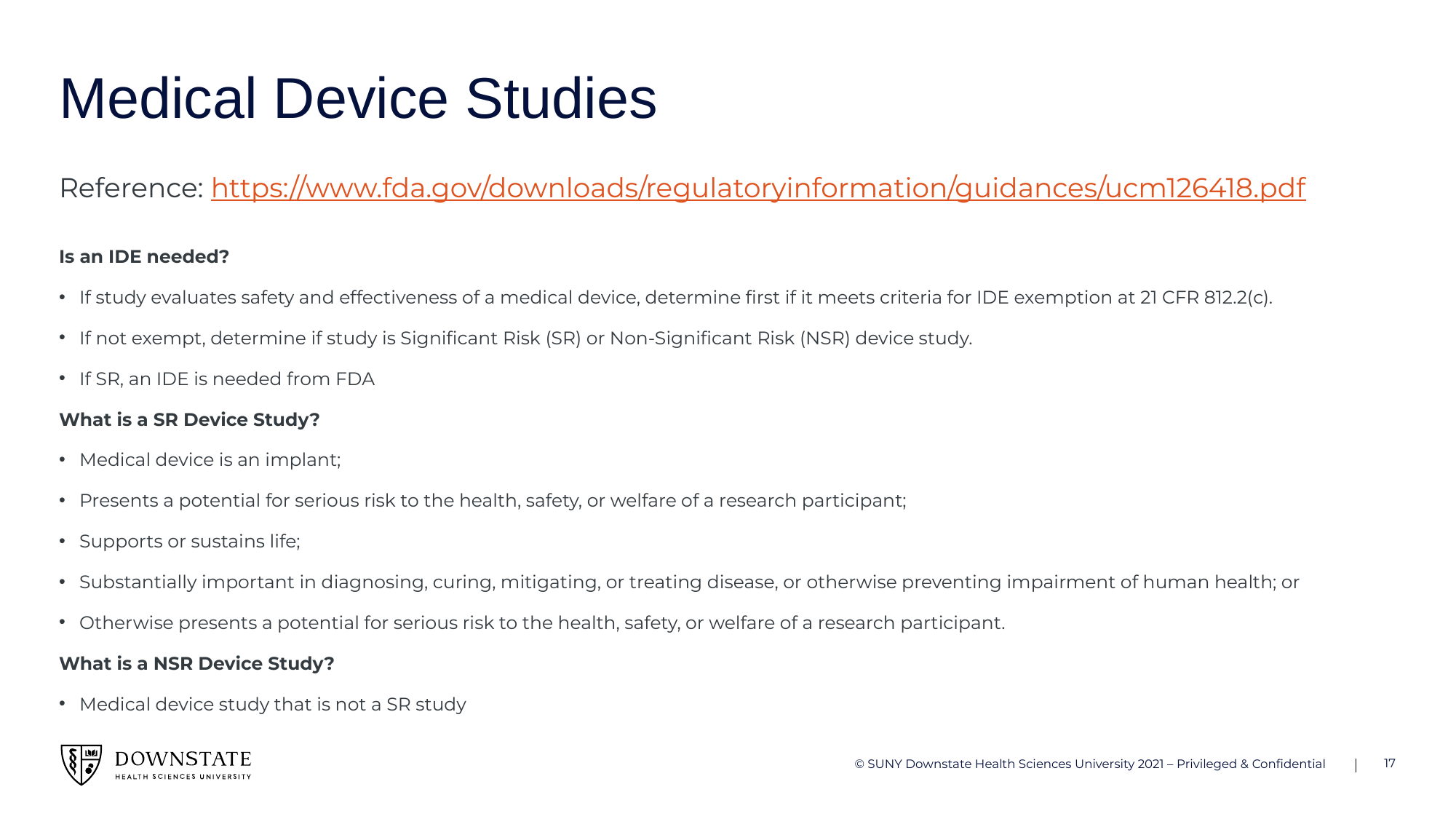

# Medical Device Studies
Reference: https://www.fda.gov/downloads/regulatoryinformation/guidances/ucm126418.pdf
Is an IDE needed?
If study evaluates safety and effectiveness of a medical device, determine first if it meets criteria for IDE exemption at 21 CFR 812.2(c).
If not exempt, determine if study is Significant Risk (SR) or Non-Significant Risk (NSR) device study.
If SR, an IDE is needed from FDA
What is a SR Device Study?
Medical device is an implant;
Presents a potential for serious risk to the health, safety, or welfare of a research participant;
Supports or sustains life;
Substantially important in diagnosing, curing, mitigating, or treating disease, or otherwise preventing impairment of human health; or
Otherwise presents a potential for serious risk to the health, safety, or welfare of a research participant.
What is a NSR Device Study?
Medical device study that is not a SR study

17
© SUNY Downstate Health Sciences University 2021 – Privileged & Confidential